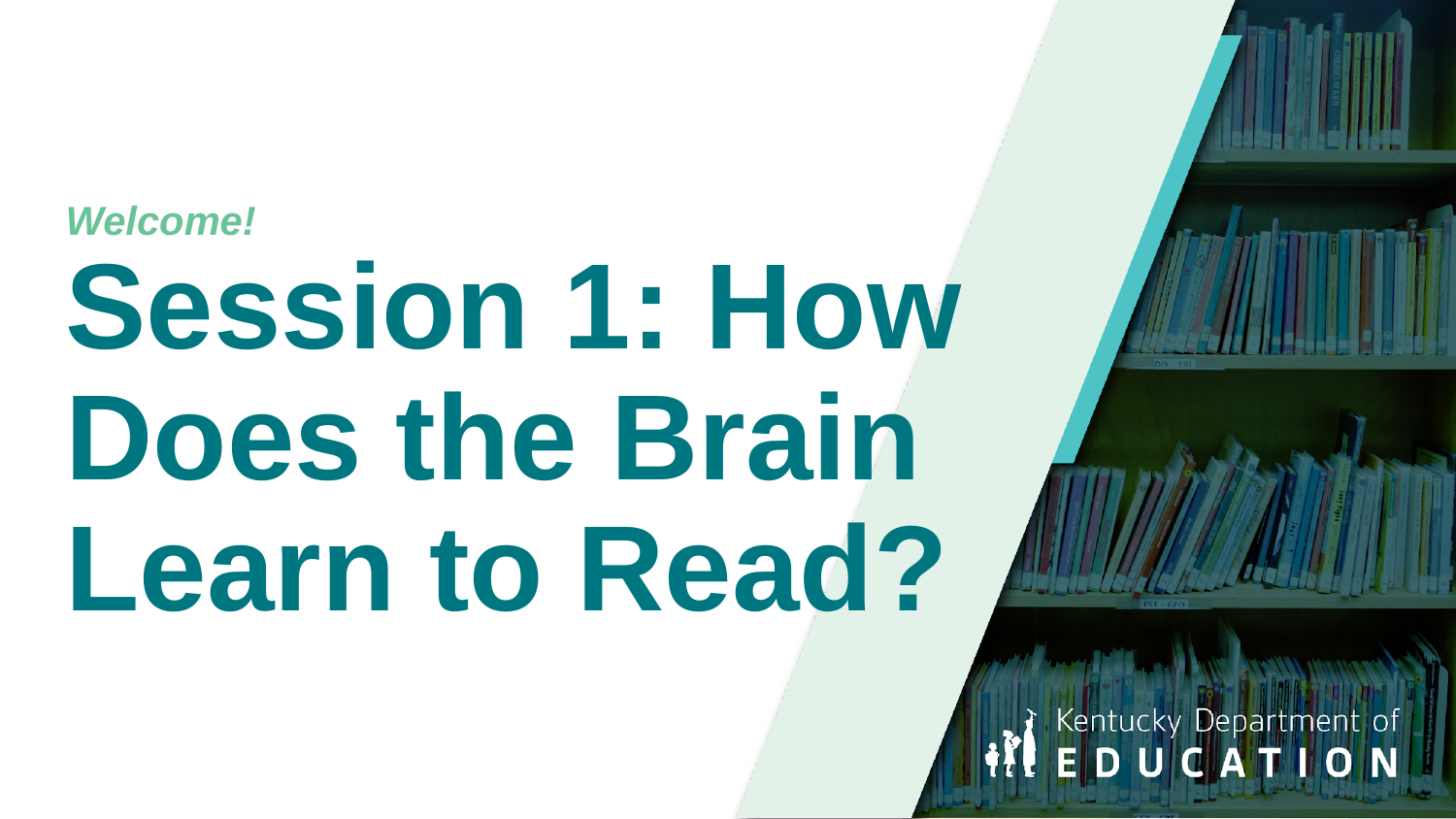

# Welcome!
Session 1: How Does the Brain Learn to Read?